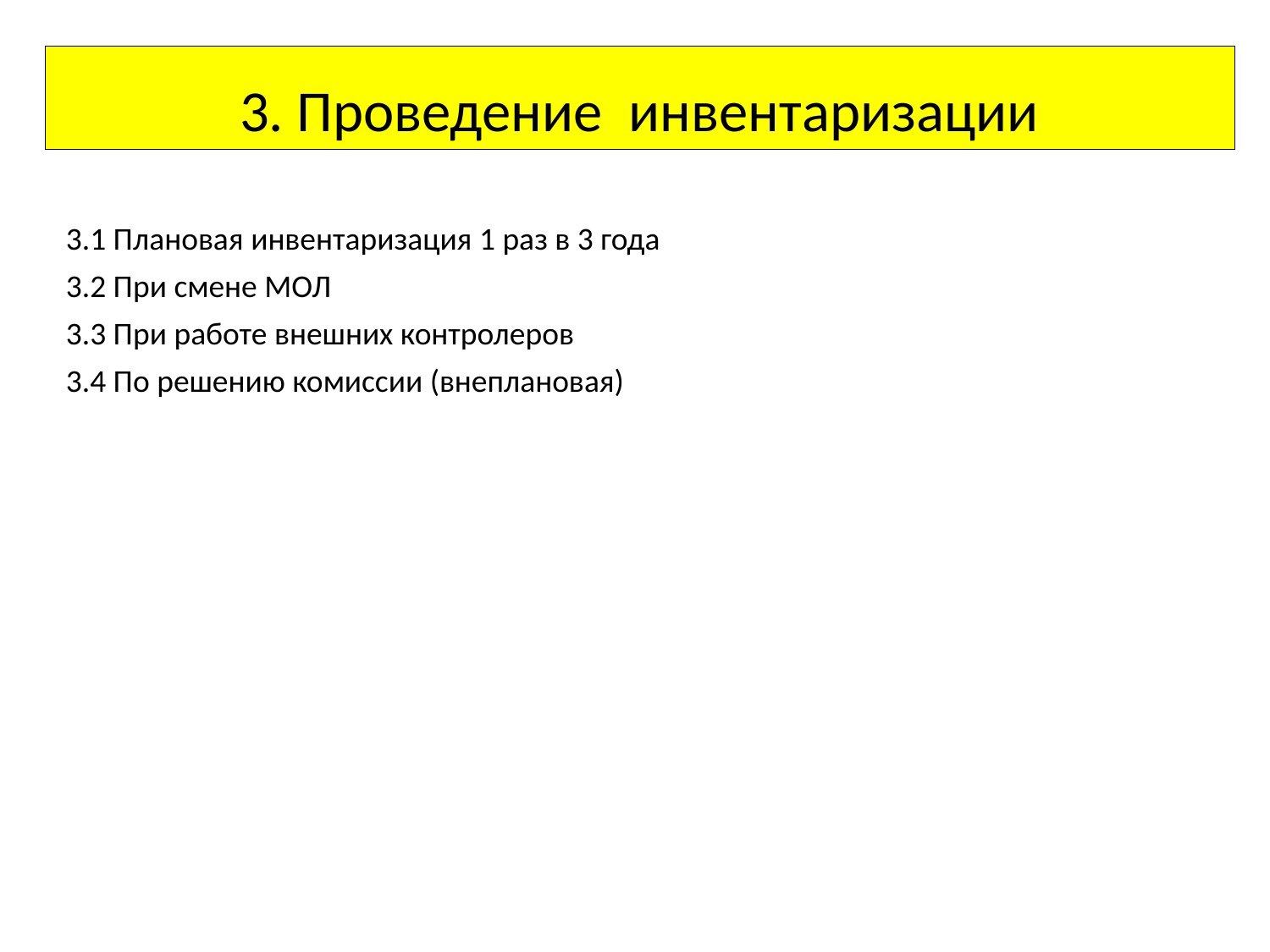

3. Проведение  инвентаризации
3.1 Плановая инвентаризация 1 раз в 3 года
3.2 При смене МОЛ
3.3 При работе внешних контролеров
3.4 По решению комиссии (внеплановая)